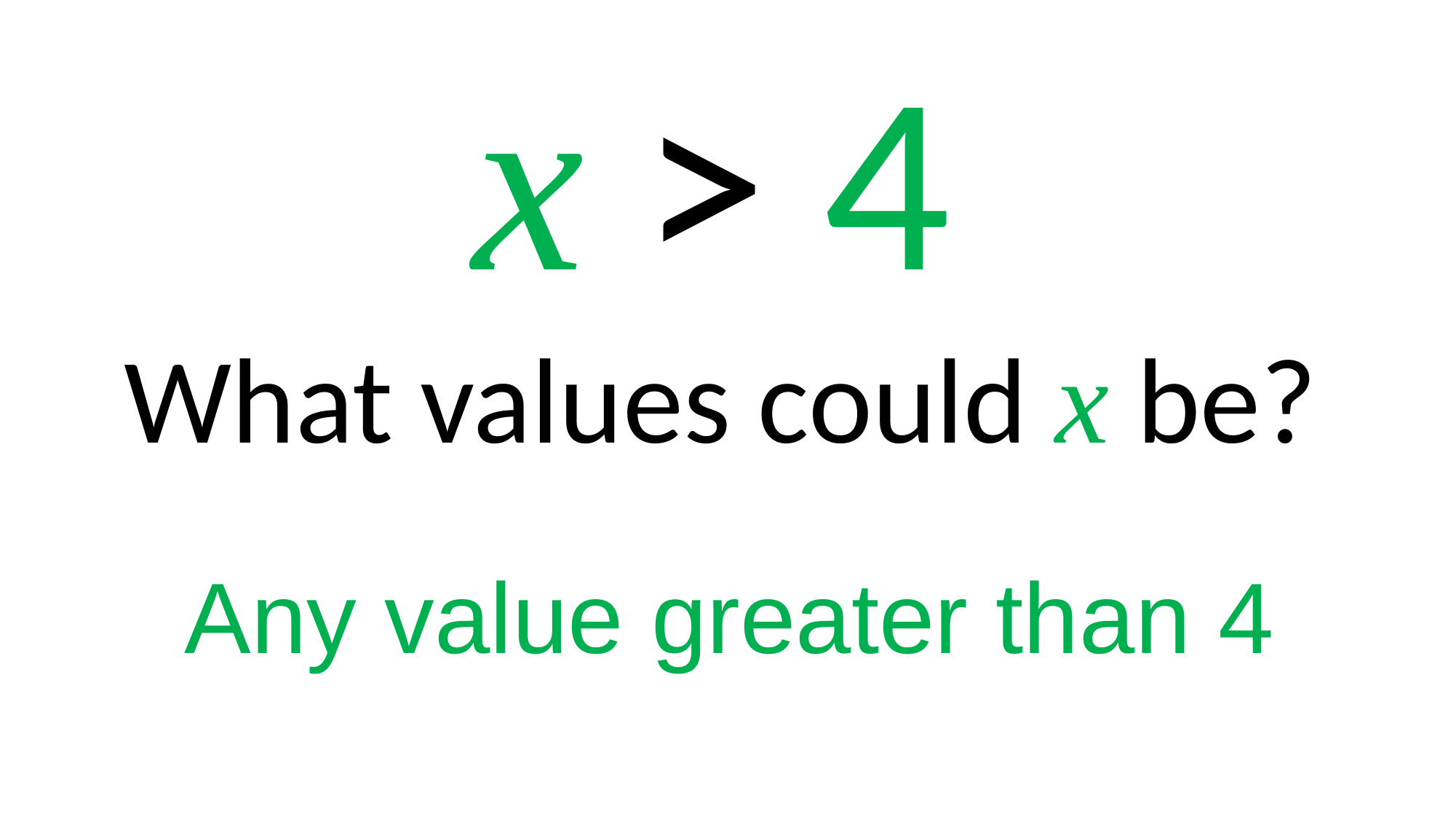

x > 4
What values could x be?
 Any value greater than 4